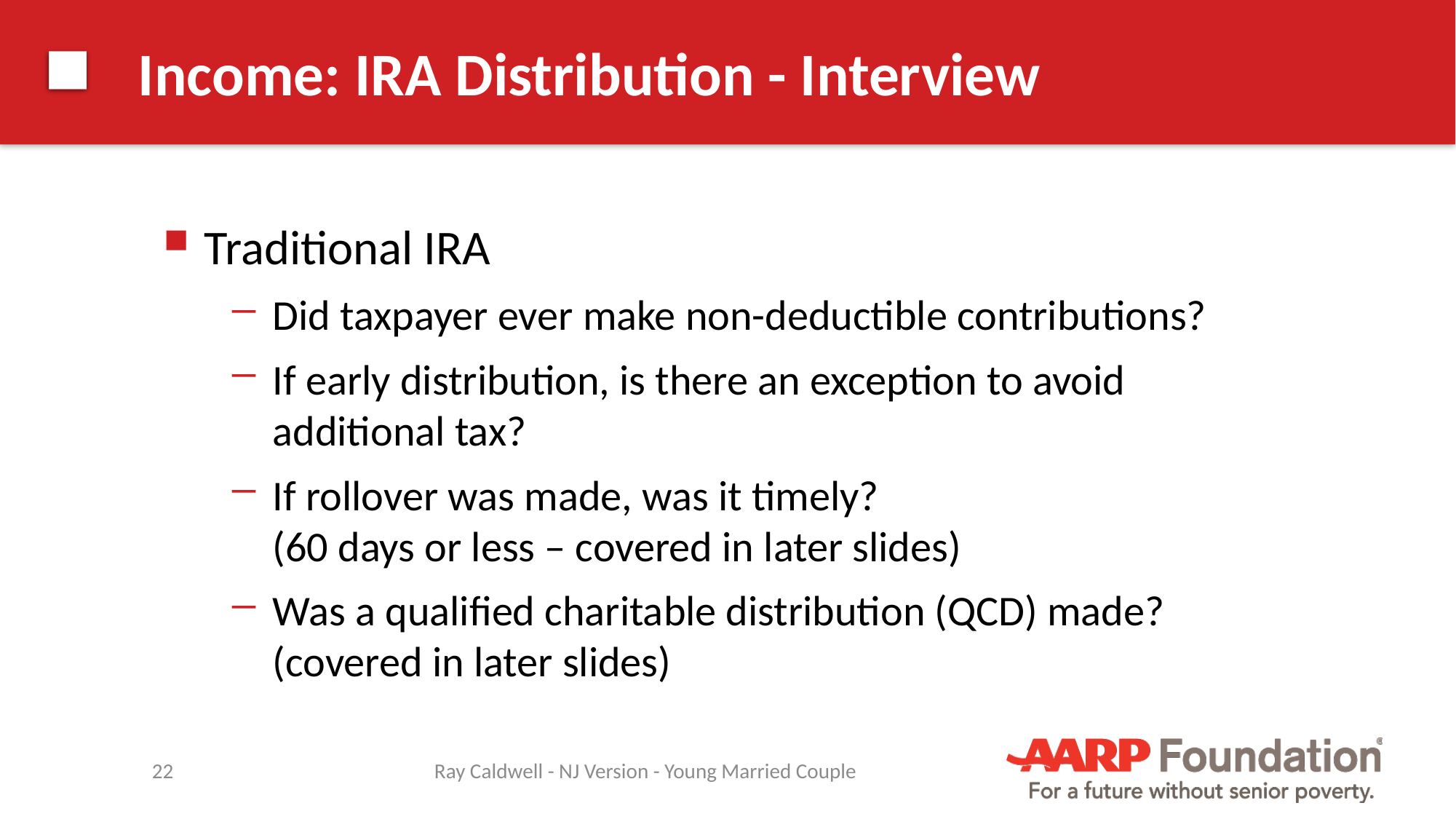

# Income: IRA Distribution - Interview
Traditional IRA
Did taxpayer ever make non-deductible contributions?
If early distribution, is there an exception to avoid additional tax?
If rollover was made, was it timely?
(60 days or less – covered in later slides)
Was a qualified charitable distribution (QCD) made? (covered in later slides)
22
Ray Caldwell - NJ Version - Young Married Couple